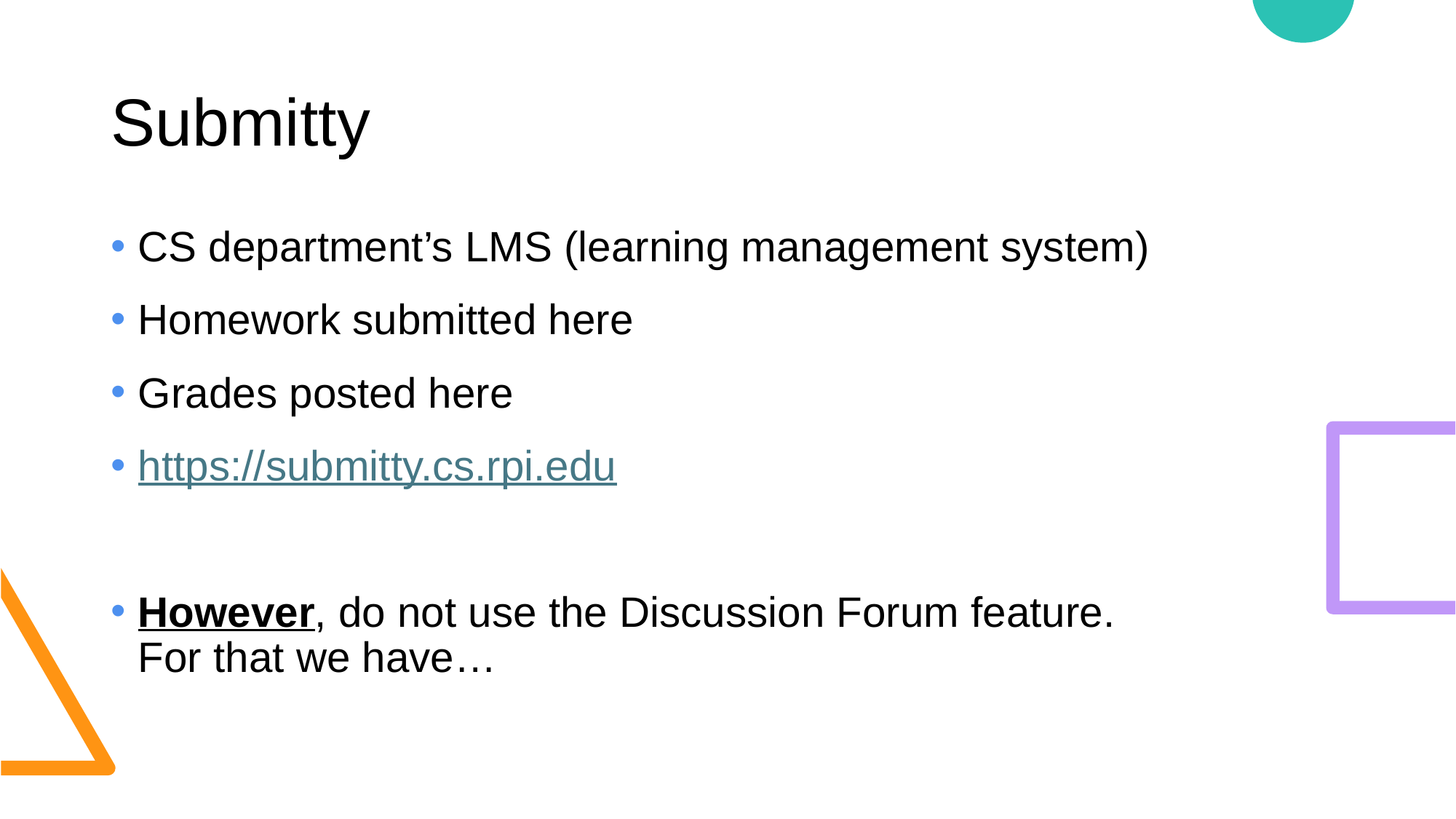

# Submitty
CS department’s LMS (learning management system)
Homework submitted here
Grades posted here
https://submitty.cs.rpi.edu

However, do not use the Discussion Forum feature. For that we have…